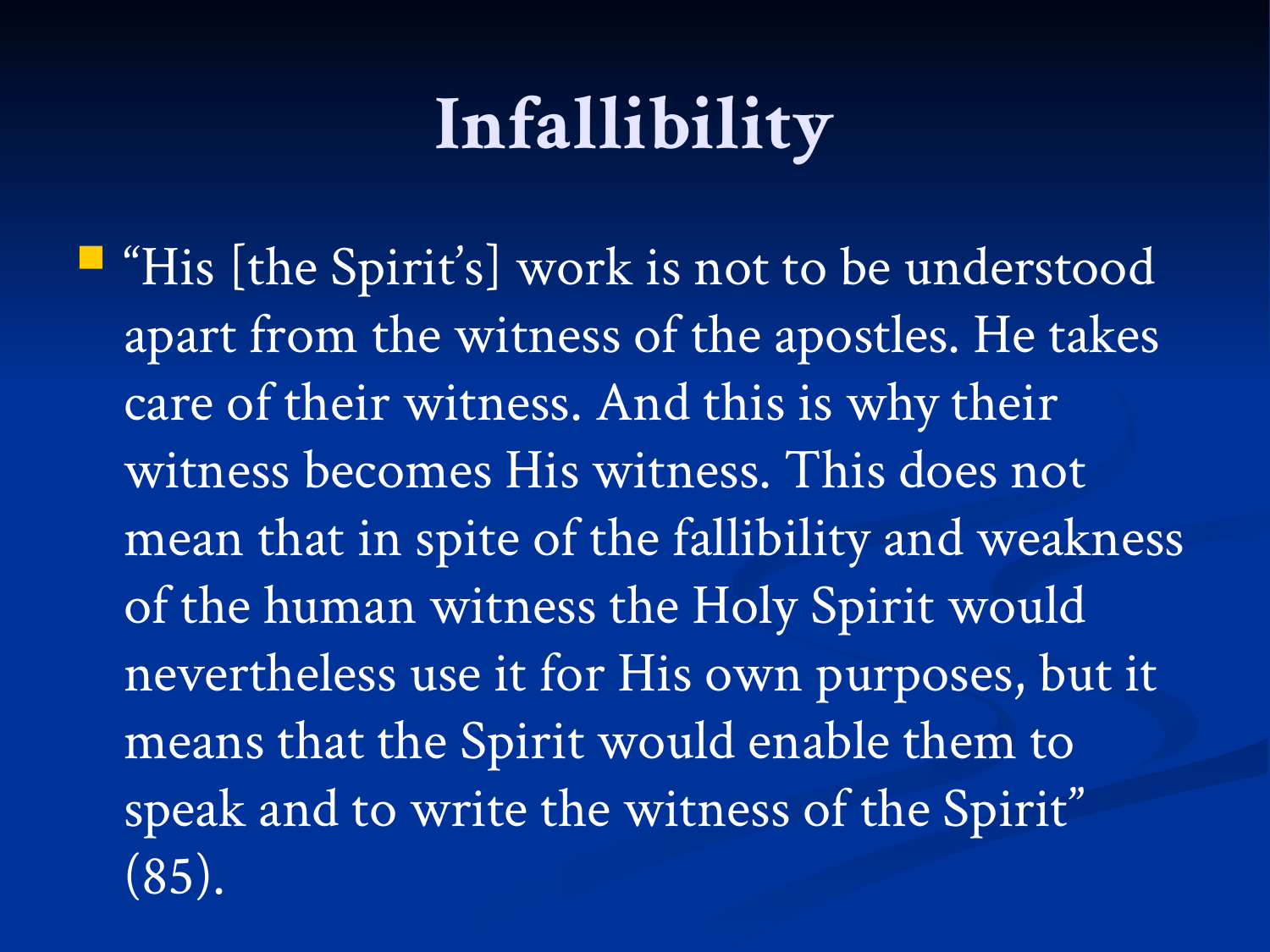

# Infallibility
“His [the Spirit’s] work is not to be understood apart from the witness of the apostles. He takes care of their witness. And this is why their witness becomes His witness. This does not mean that in spite of the fallibility and weakness of the human witness the Holy Spirit would nevertheless use it for His own purposes, but it means that the Spirit would enable them to speak and to write the witness of the Spirit” (85).